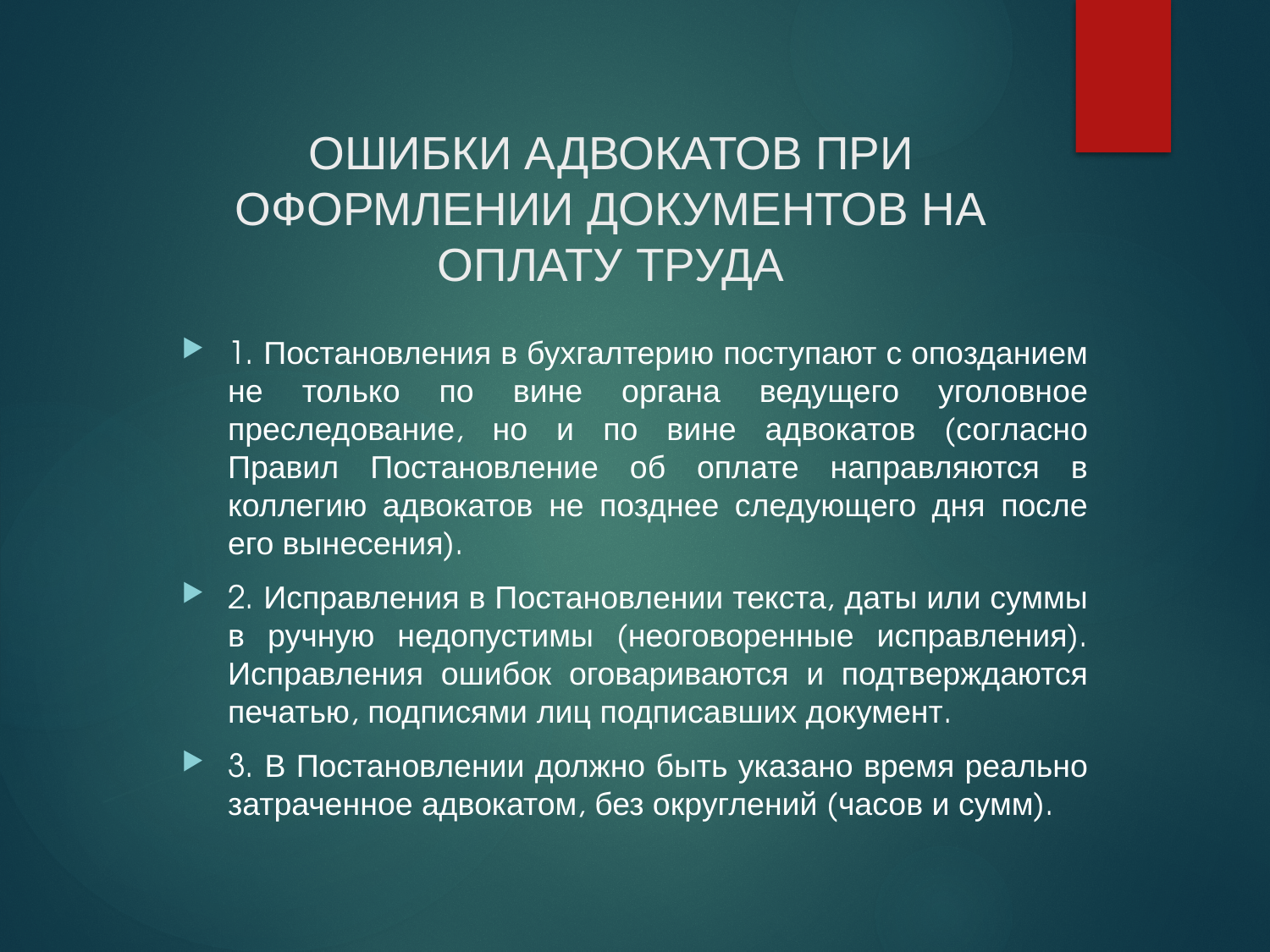

# ОШИБКИ АДВОКАТОВ ПРИ ОФОРМЛЕНИИ ДОКУМЕНТОВ НА ОПЛАТУ ТРУДА
1. Постановления в бухгалтерию поступают с опозданием не только по вине органа ведущего уголовное преследование, но и по вине адвокатов (согласно Правил Постановление об оплате направляются в коллегию адвокатов не позднее следующего дня после его вынесения).
2. Исправления в Постановлении текста, даты или суммы в ручную недопустимы (неоговоренные исправления). Исправления ошибок оговариваются и подтверждаются печатью, подписями лиц подписавших документ.
3. В Постановлении должно быть указано время реально затраченное адвокатом, без округлений (часов и сумм).